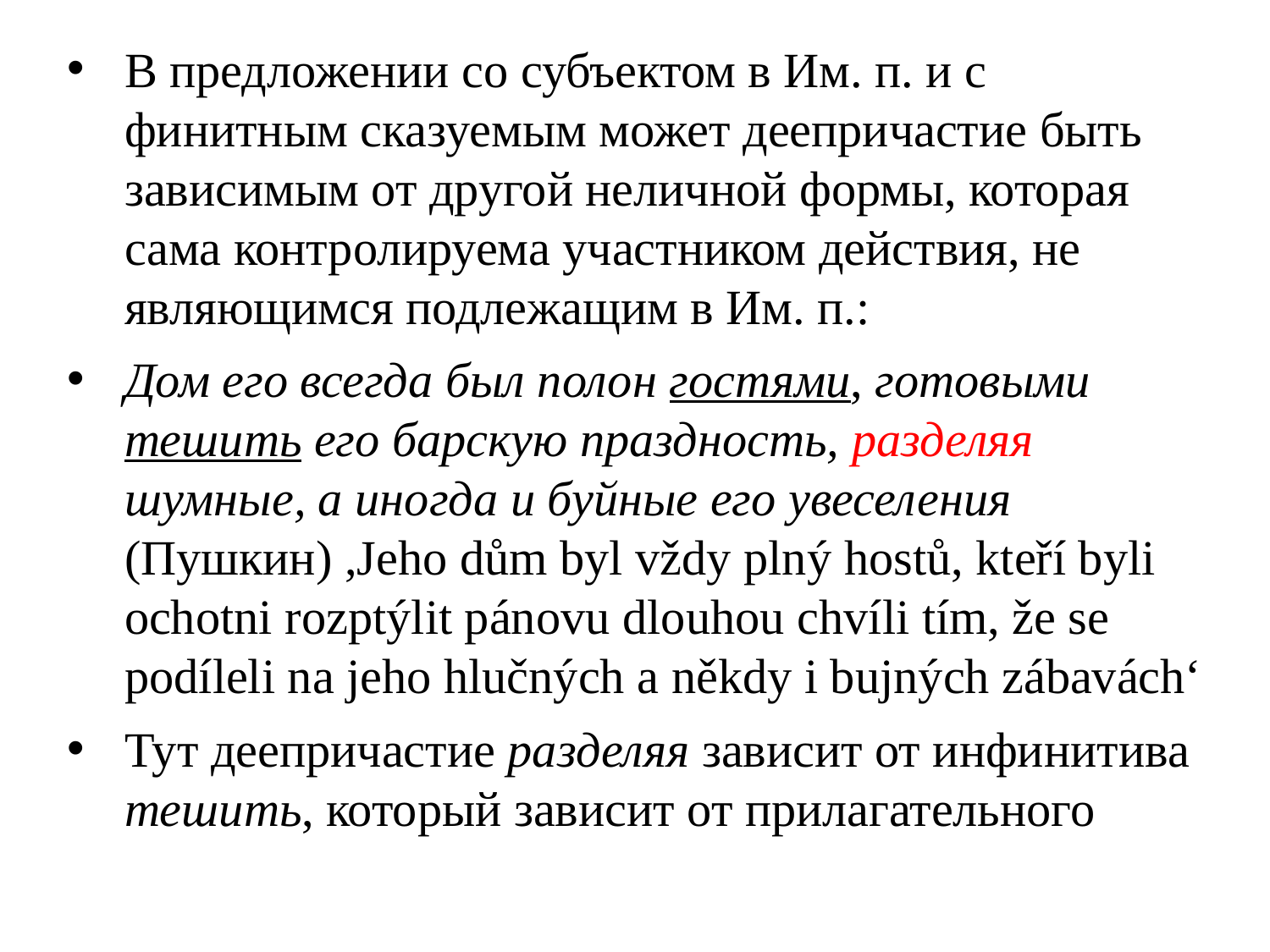

В предложении со субъектом в Им. п. и с финитным сказуемым может деепричастие быть зависимым от другой неличной формы, которая сама контролируема участником действия, не являющимся подлежащим в Им. п.:
Дом его всегда был полон гостями, готовыми тешить его барскую праздность, разделяя шумные, а иногда и буйные его увеселения (Пушкин) ,Jeho dům byl vždy plný hostů, kteří byli ochotni rozptýlit pánovu dlouhou chvíli tím, že se podíleli na jeho hlučných a někdy i bujných zábavách‘
Тут деепричастие разделяя зависит от инфинитива тешить, который зависит от прилагательного